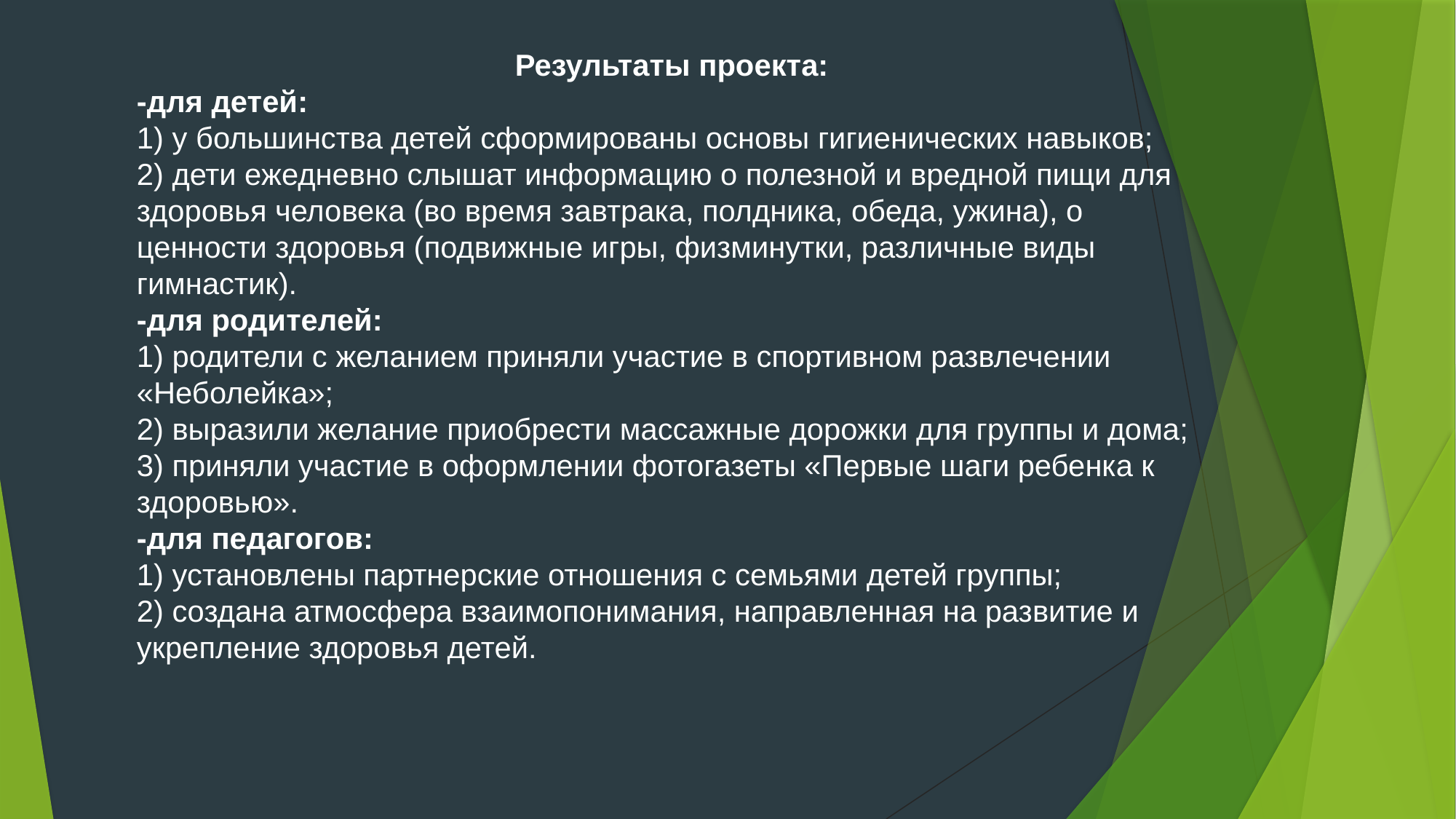

Результаты проекта:
-для детей:
1) у большинства детей сформированы основы гигиенических навыков;
2) дети ежедневно слышат информацию о полезной и вредной пищи для здоровья человека (во время завтрака, полдника, обеда, ужина), о ценности здоровья (подвижные игры, физминутки, различные виды гимнастик).
-для родителей:
1) родители с желанием приняли участие в спортивном развлечении «Неболейка»;
2) выразили желание приобрести массажные дорожки для группы и дома;
3) приняли участие в оформлении фотогазеты «Первые шаги ребенка к здоровью».
-для педагогов:
1) установлены партнерские отношения с семьями детей группы;
2) создана атмосфера взаимопонимания, направленная на развитие и укрепление здоровья детей.